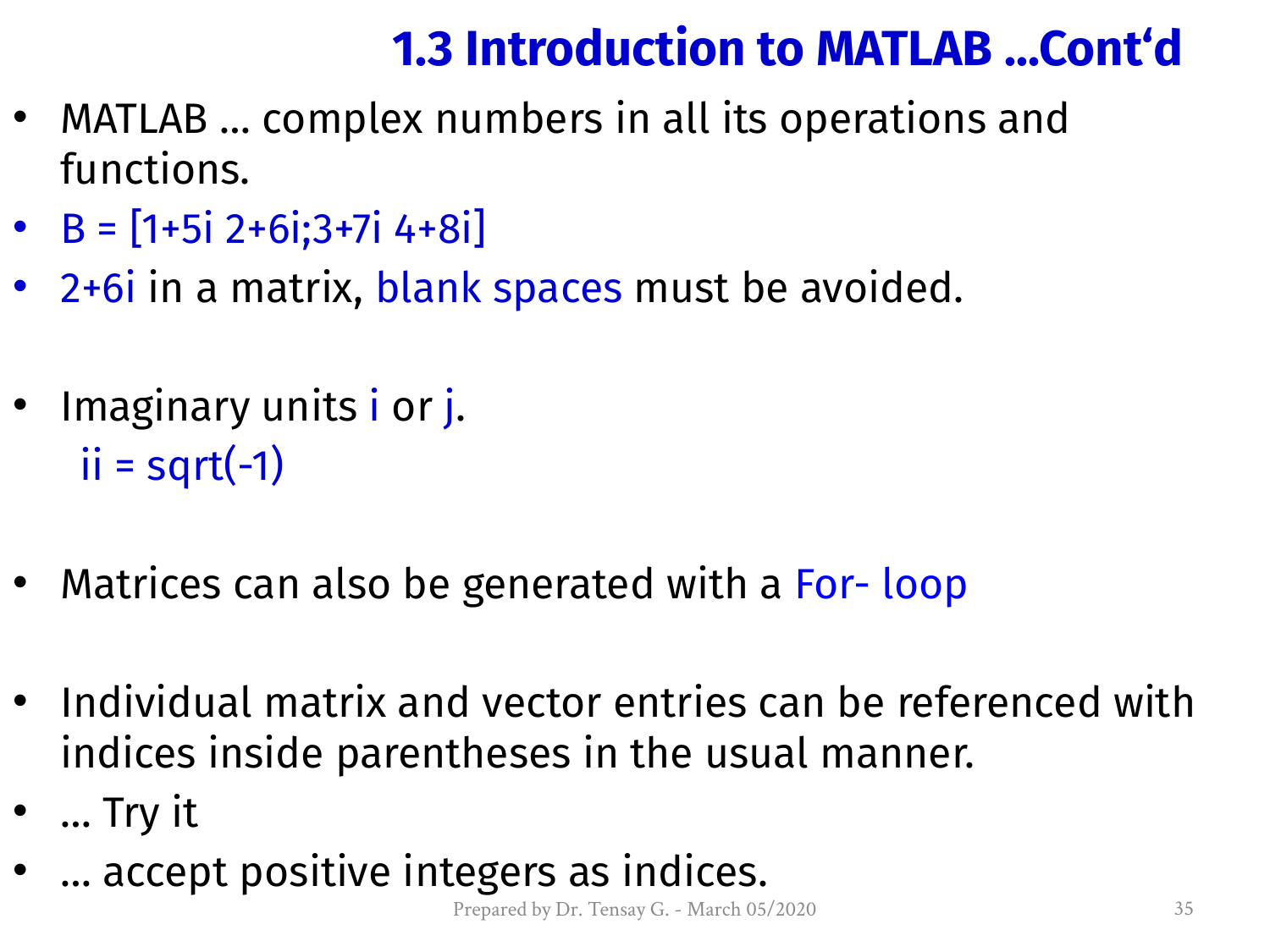

# 1.3 Introduction to MATLAB ...Cont‘d
MATLAB … complex numbers in all its operations and functions.
B = [1+5i 2+6i;3+7i 4+8i]
2+6i in a matrix, blank spaces must be avoided.

Imaginary units i or j.
      ii = sqrt(-1)

Matrices can also be generated with a For- loop

Individual matrix and vector entries can be referenced with indices inside parentheses in the usual manner.
… Try it
… accept positive integers as indices.
Prepared by Dr. Tensay G. - March 05/2020
35